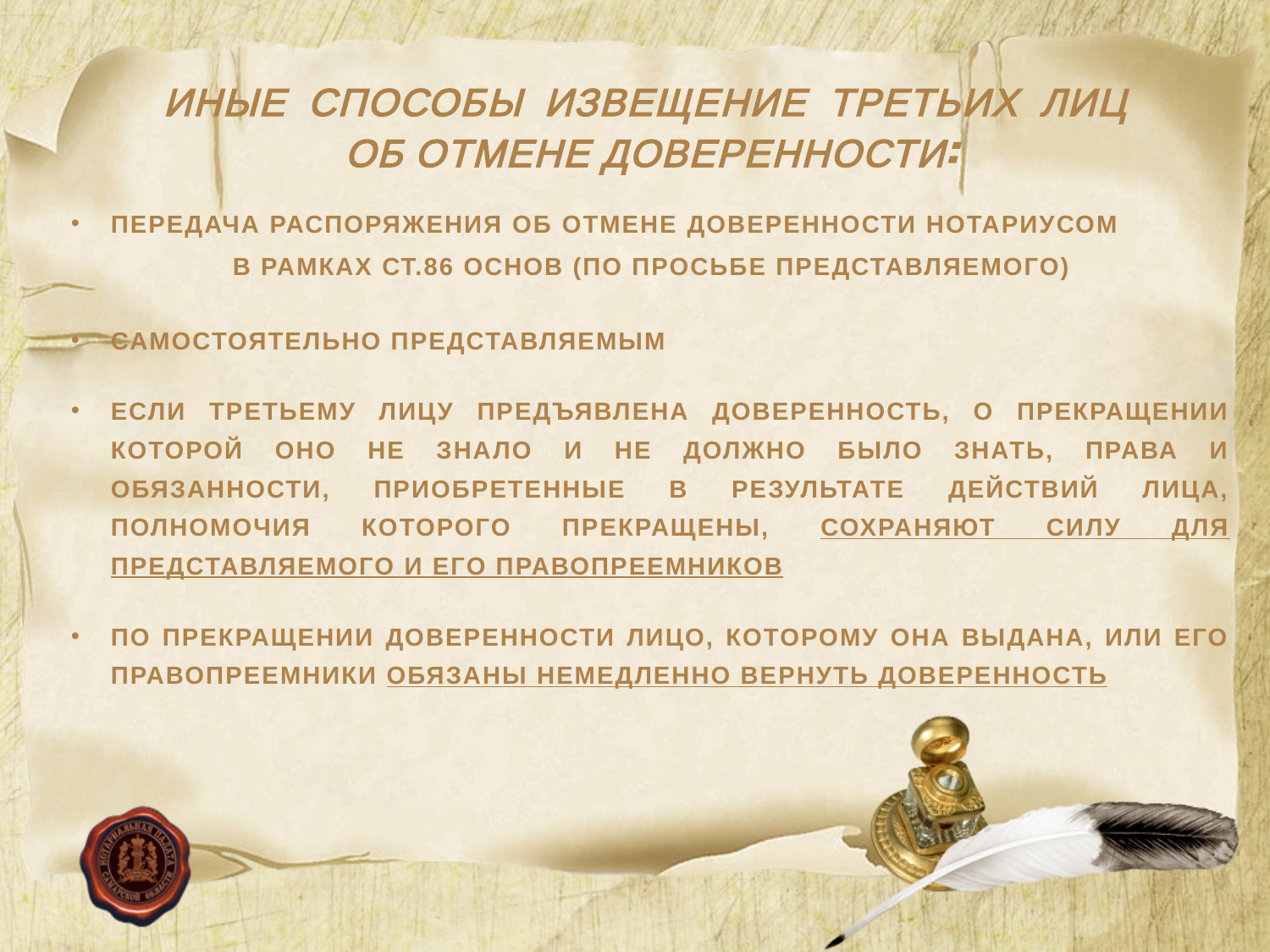

ИНЫЕ  СПОСОБЫ  ИЗВЕЩЕНИЕ  ТРЕТЬИХ  ЛИЦ
ОБ ОТМЕНЕ ДОВЕРЕННОСТИ:
ПЕРЕДАЧА РАСПОРЯЖЕНИЯ ОБ ОТМЕНЕ ДОВЕРЕННОСТИ НОТАРИУСОМ                           В РАМКАХ СТ.86 ОСНОВ (ПО ПРОСЬБЕ ПРЕДСТАВЛЯЕМОГО)
САМОСТОЯТЕЛЬНО ПРЕДСТАВЛЯЕМЫМ
ЕСЛИ ТРЕТЬЕМУ ЛИЦУ ПРЕДЪЯВЛЕНА ДОВЕРЕННОСТЬ, О ПРЕКРАЩЕНИИ КОТОРОЙ ОНО НЕ ЗНАЛО И НЕ ДОЛЖНО БЫЛО ЗНАТЬ, ПРАВА И ОБЯЗАННОСТИ, ПРИОБРЕТЕННЫЕ В РЕЗУЛЬТАТЕ ДЕЙСТВИЙ ЛИЦА, ПОЛНОМОЧИЯ КОТОРОГО ПРЕКРАЩЕНЫ, СОХРАНЯЮТ СИЛУ ДЛЯ ПРЕДСТАВЛЯЕМОГО И ЕГО ПРАВОПРЕЕМНИКОВ
ПО ПРЕКРАЩЕНИИ ДОВЕРЕННОСТИ ЛИЦО, КОТОРОМУ ОНА ВЫДАНА, ИЛИ ЕГО ПРАВОПРЕЕМНИКИ ОБЯЗАНЫ НЕМЕДЛЕННО ВЕРНУТЬ ДОВЕРЕННОСТЬ